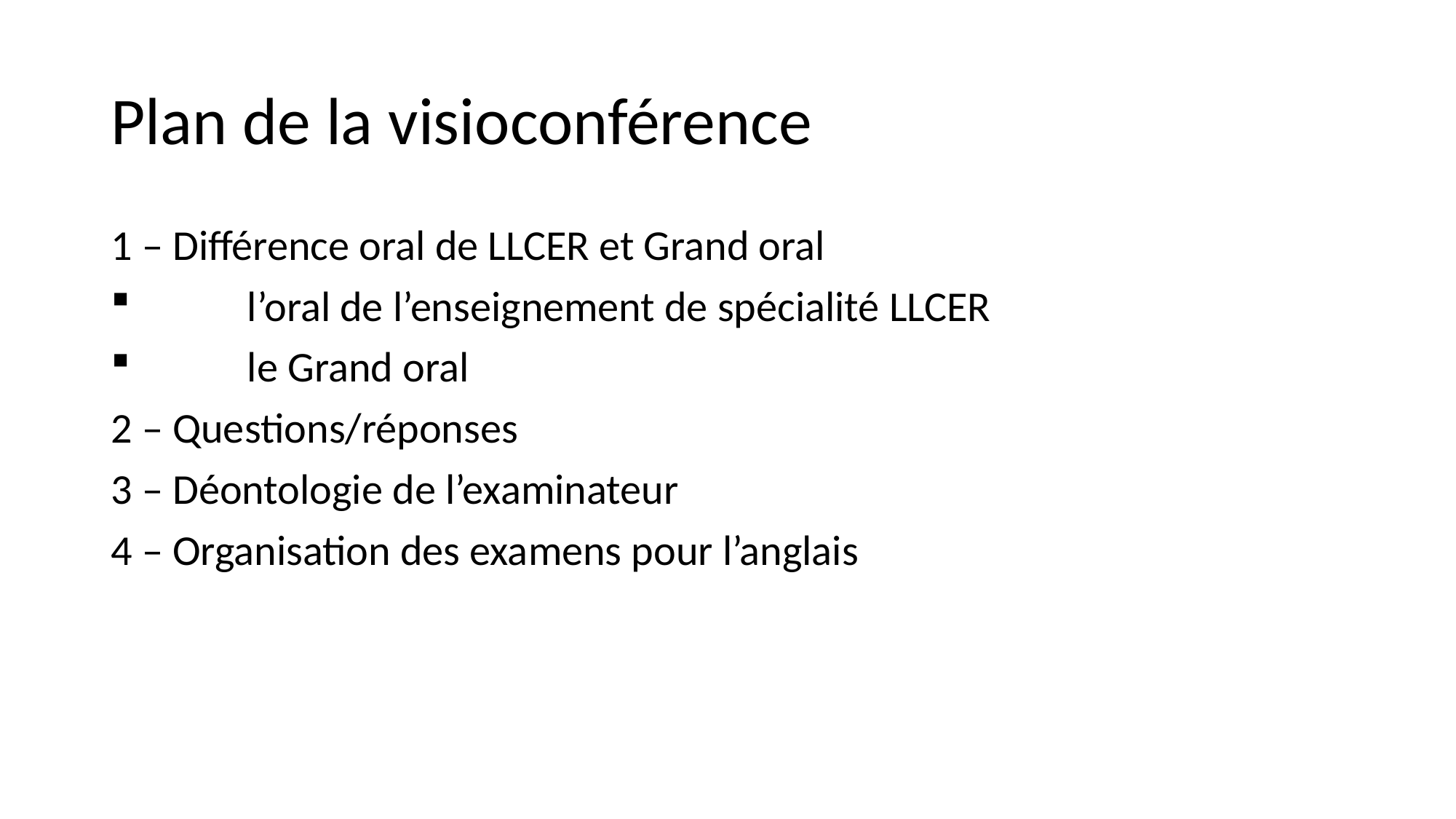

# Plan de la visioconférence
1 – Différence oral de LLCER et Grand oral
	l’oral de l’enseignement de spécialité LLCER
	le Grand oral
2 – Questions/réponses
3 – Déontologie de l’examinateur
4 – Organisation des examens pour l’anglais